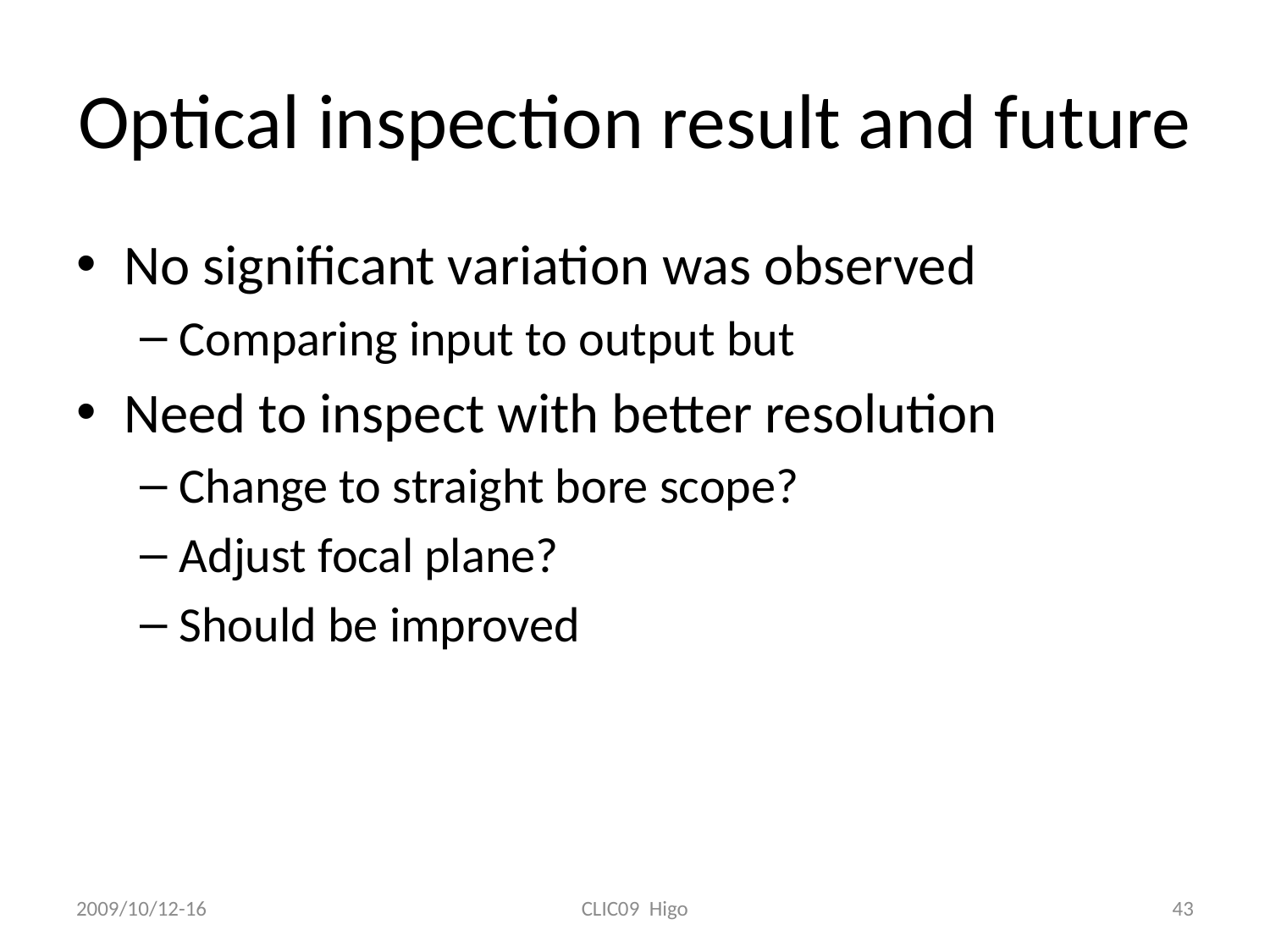

# Optical inspection result and future
No significant variation was observed
Comparing input to output but
Need to inspect with better resolution
Change to straight bore scope?
Adjust focal plane?
Should be improved
2009/10/12-16
CLIC09  Higo
43